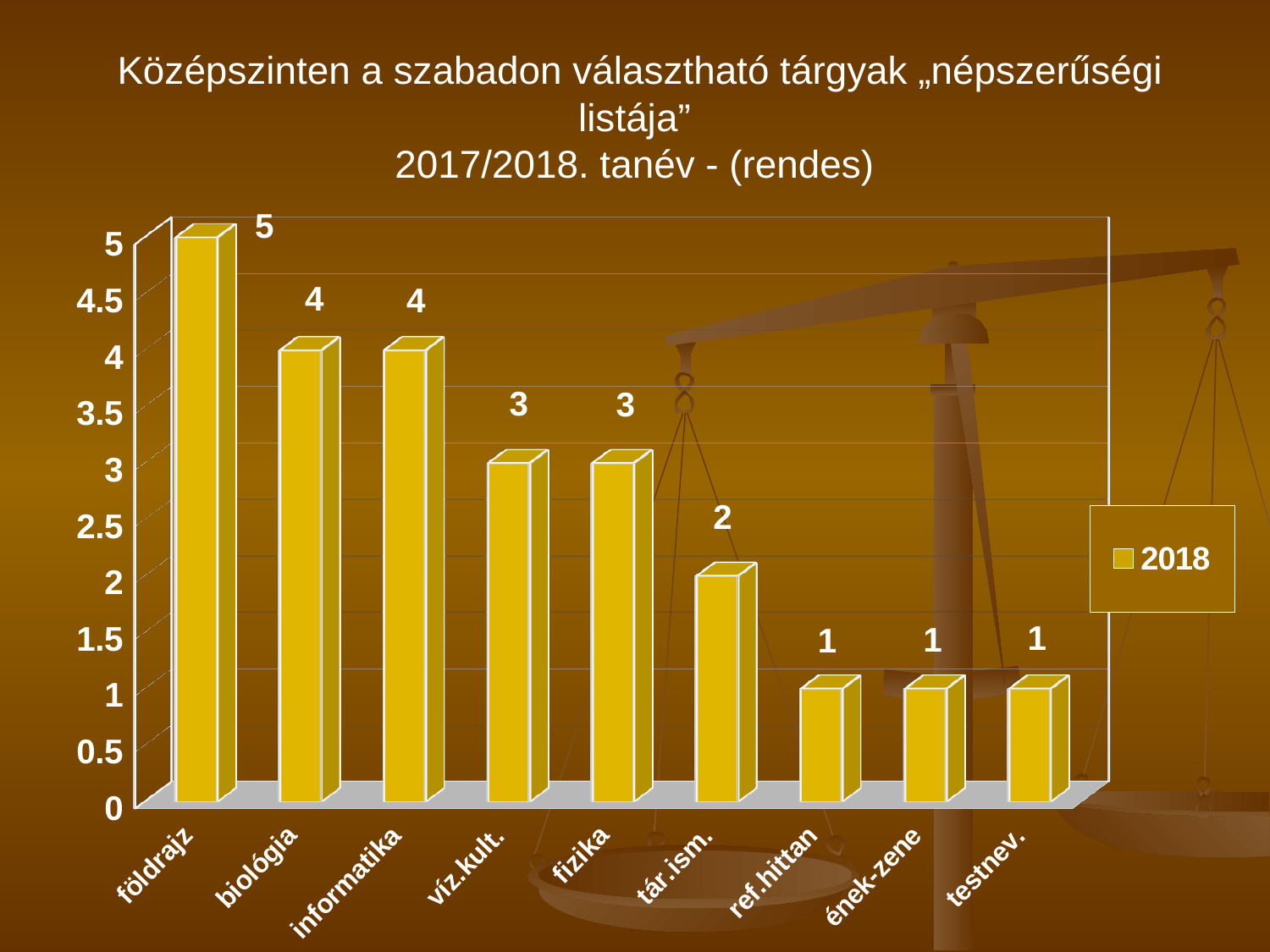

Középszinten a szabadon választható tárgyak „népszerűségi listája”
2017/2018. tanév - (rendes)

[unsupported chart]